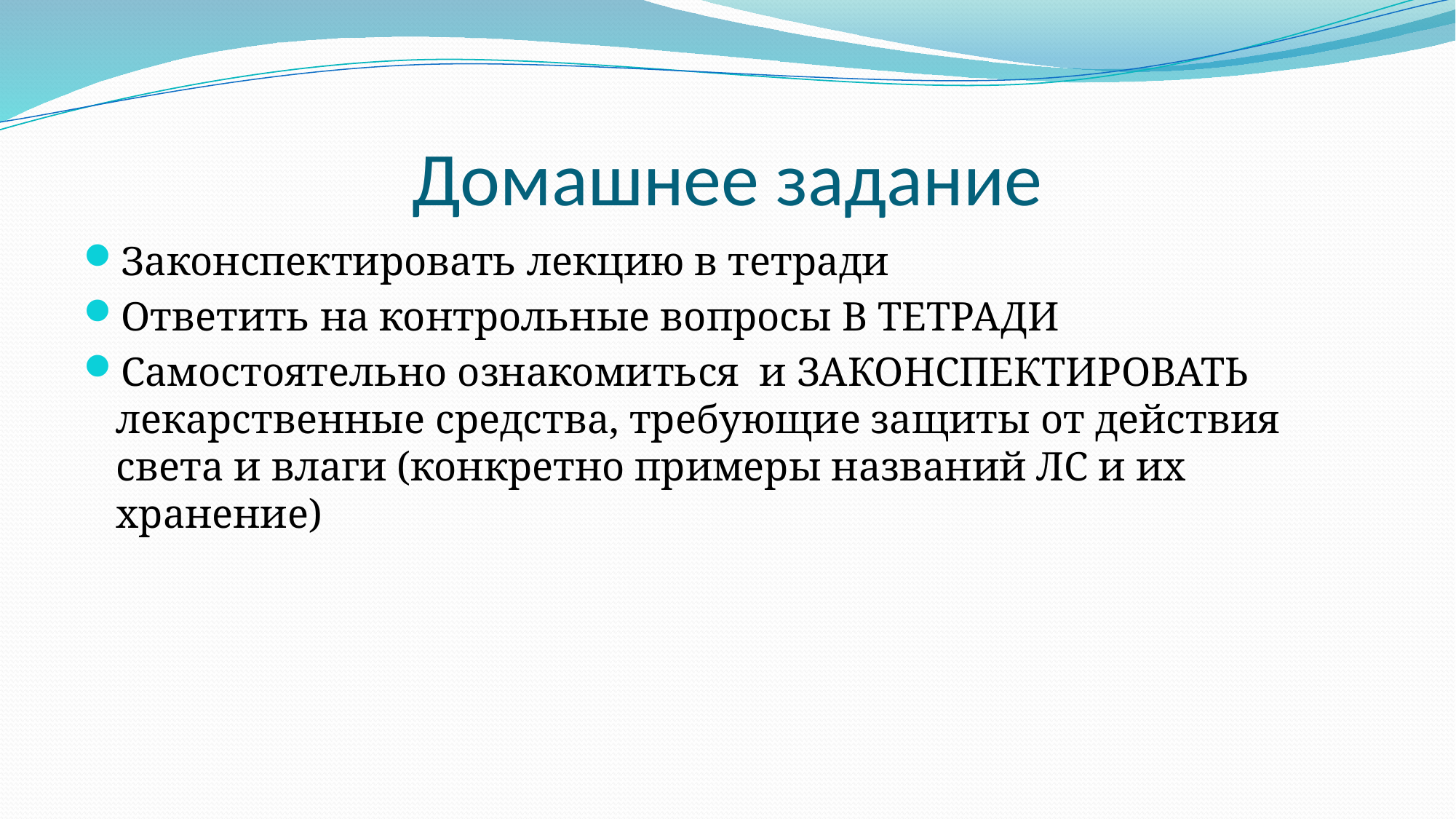

# Домашнее задание
Законспектировать лекцию в тетради
Ответить на контрольные вопросы В ТЕТРАДИ
Самостоятельно ознакомиться  и ЗАКОНСПЕКТИРОВАТЬ лекарственные средства, требующие защиты от действия света и влаги (конкретно примеры названий ЛС и их хранение)